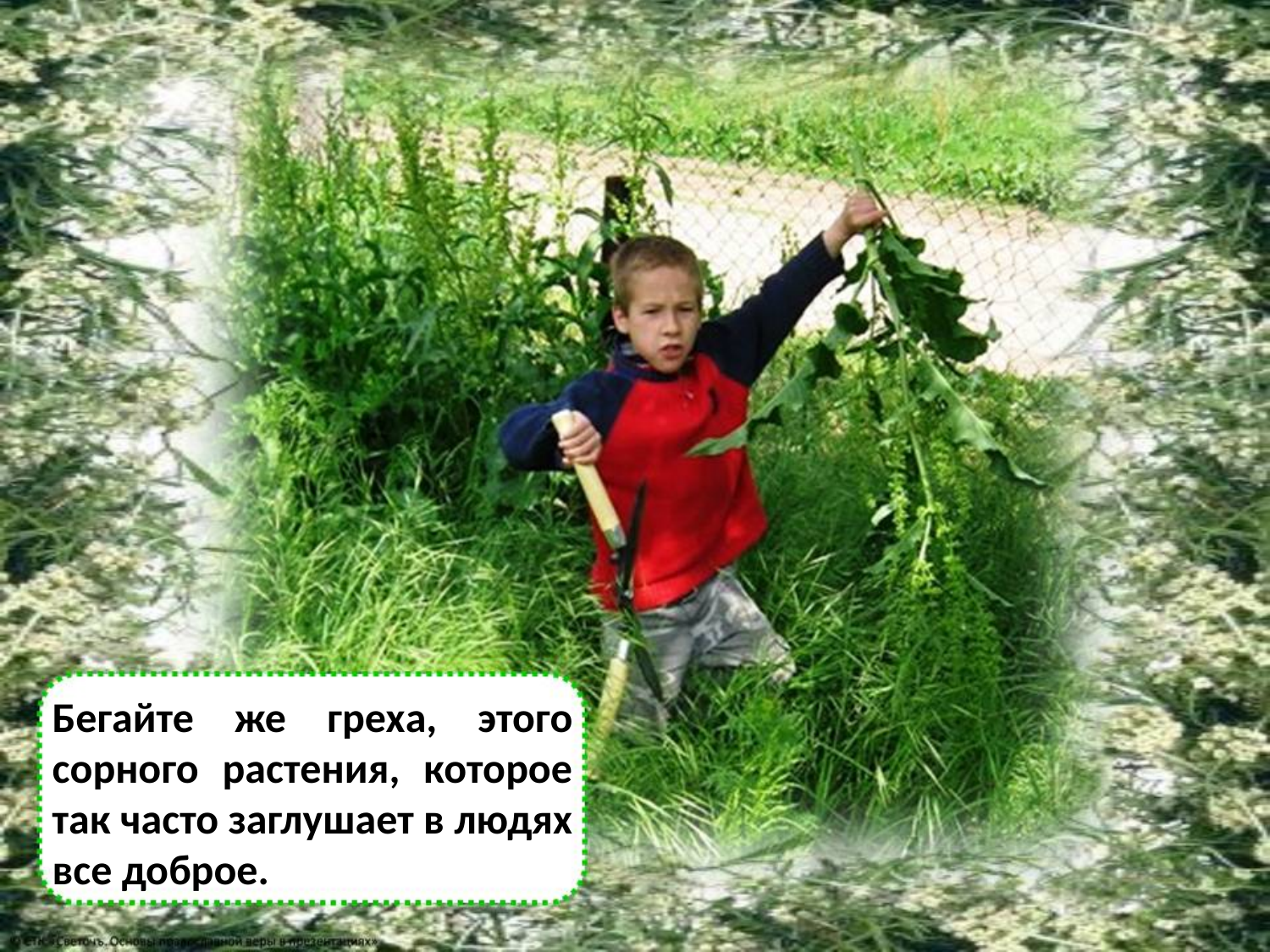

Бегайте же греха, этого сорного растения, которое так часто заглушает в людях все доброе.